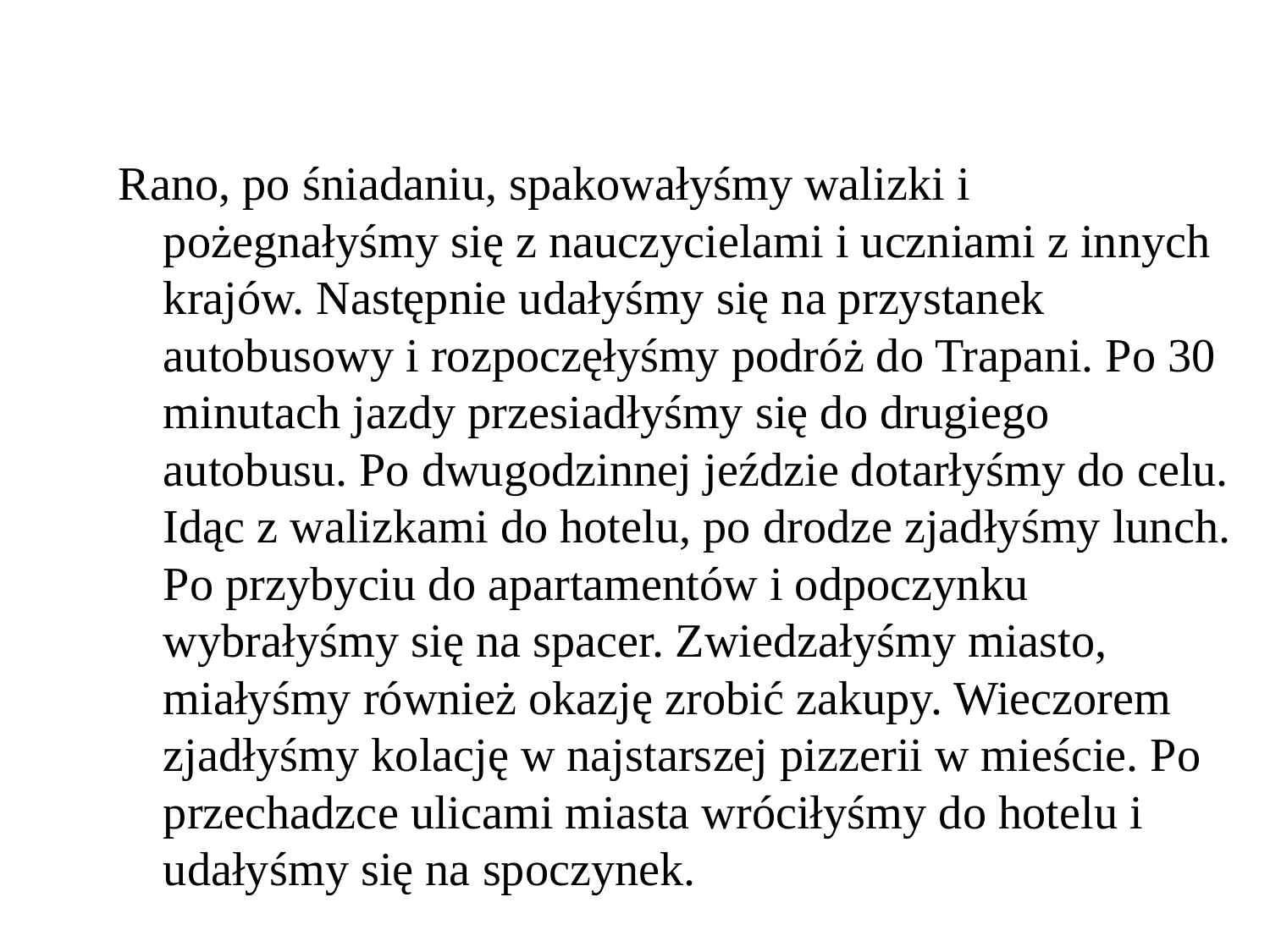

Rano, po śniadaniu, spakowałyśmy walizki i pożegnałyśmy się z nauczycielami i uczniami z innych krajów. Następnie udałyśmy się na przystanek autobusowy i rozpoczęłyśmy podróż do Trapani. Po 30 minutach jazdy przesiadłyśmy się do drugiego autobusu. Po dwugodzinnej jeździe dotarłyśmy do celu. Idąc z walizkami do hotelu, po drodze zjadłyśmy lunch. Po przybyciu do apartamentów i odpoczynku wybrałyśmy się na spacer. Zwiedzałyśmy miasto, miałyśmy również okazję zrobić zakupy. Wieczorem zjadłyśmy kolację w najstarszej pizzerii w mieście. Po przechadzce ulicami miasta wróciłyśmy do hotelu i udałyśmy się na spoczynek.